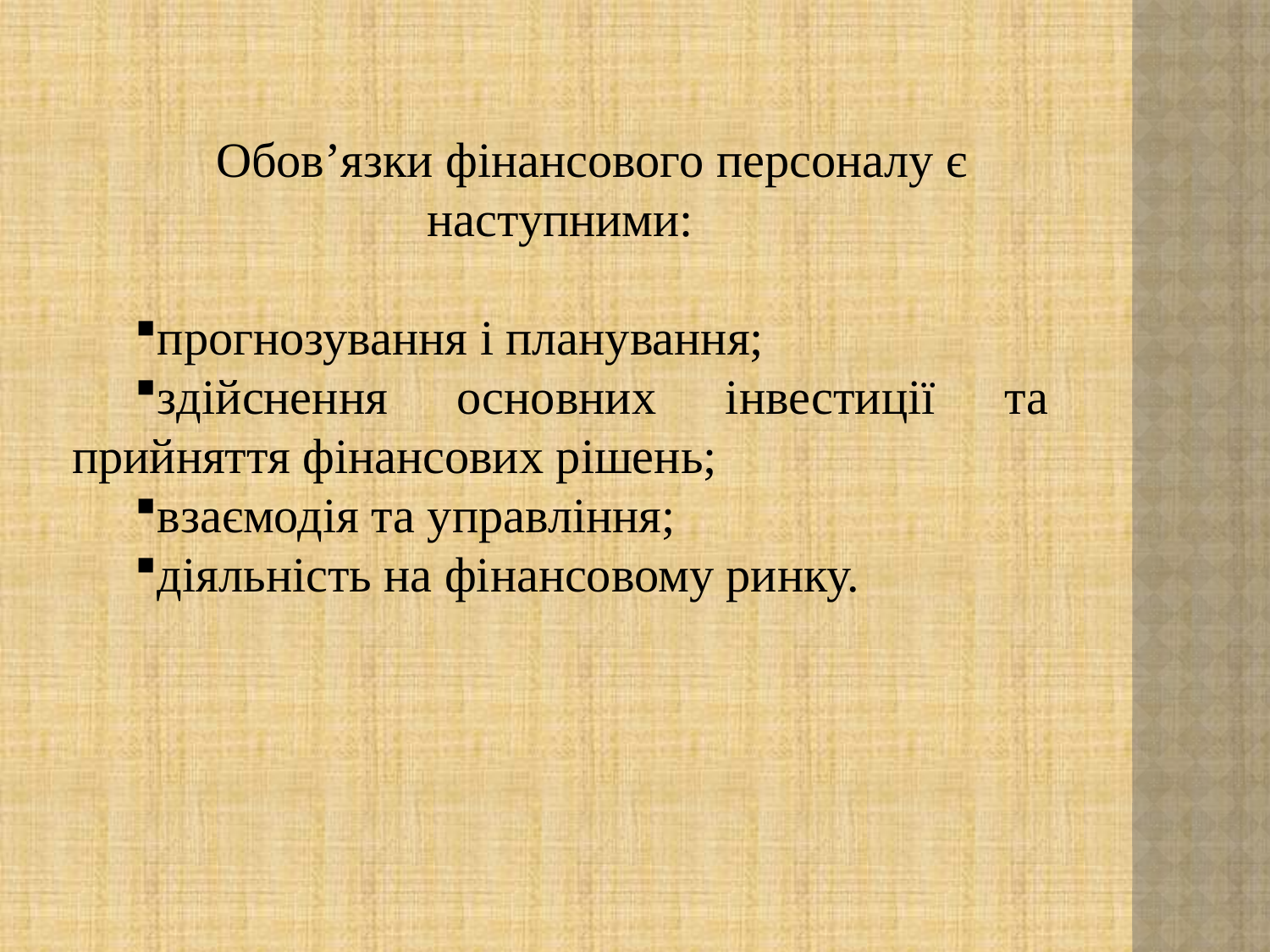

Обов’язки фінансового персоналу є наступними:

прогнозування і планування;
здійснення основних інвестиції та прийняття фінансових рішень;
взаємодія та управління;
діяльність на фінансовому ринку.